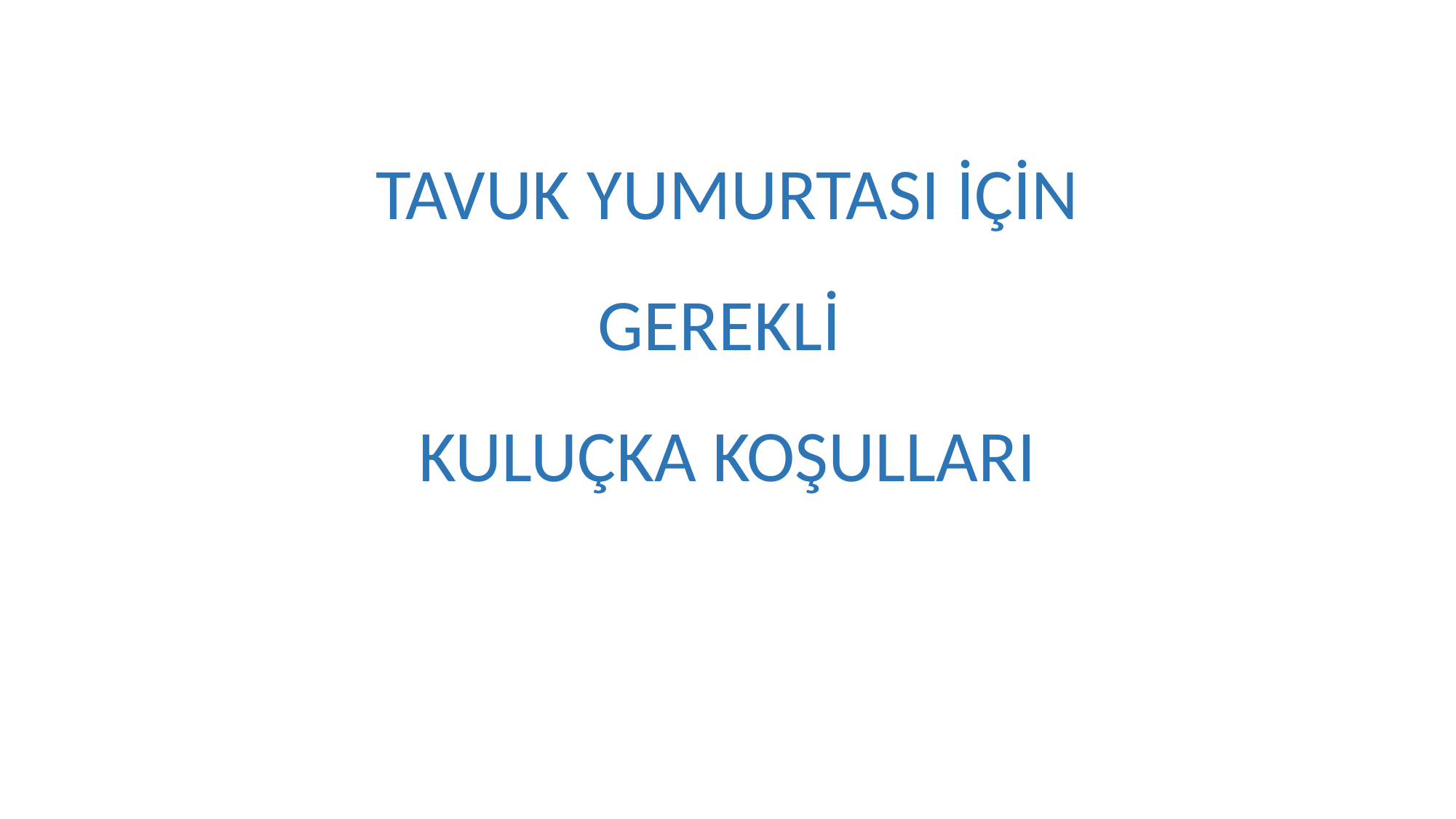

# TAVUK YUMURTASI İÇİN GEREKLİ KULUÇKA KOŞULLARI